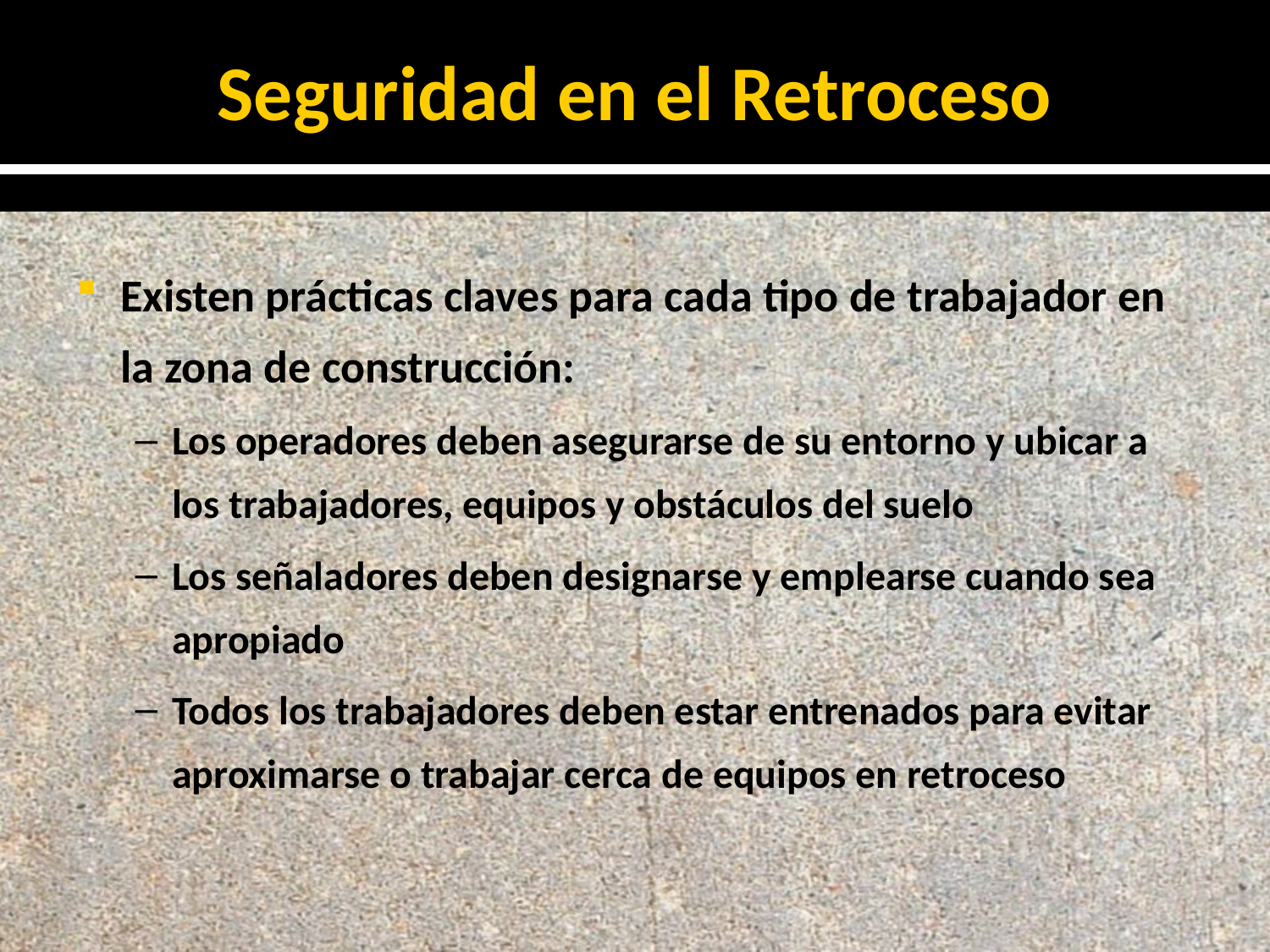

# Seguridad en el Retroceso
Existen prácticas claves para cada tipo de trabajador en la zona de construcción:
Los operadores deben asegurarse de su entorno y ubicar a los trabajadores, equipos y obstáculos del suelo
Los señaladores deben designarse y emplearse cuando sea apropiado
Todos los trabajadores deben estar entrenados para evitar aproximarse o trabajar cerca de equipos en retroceso